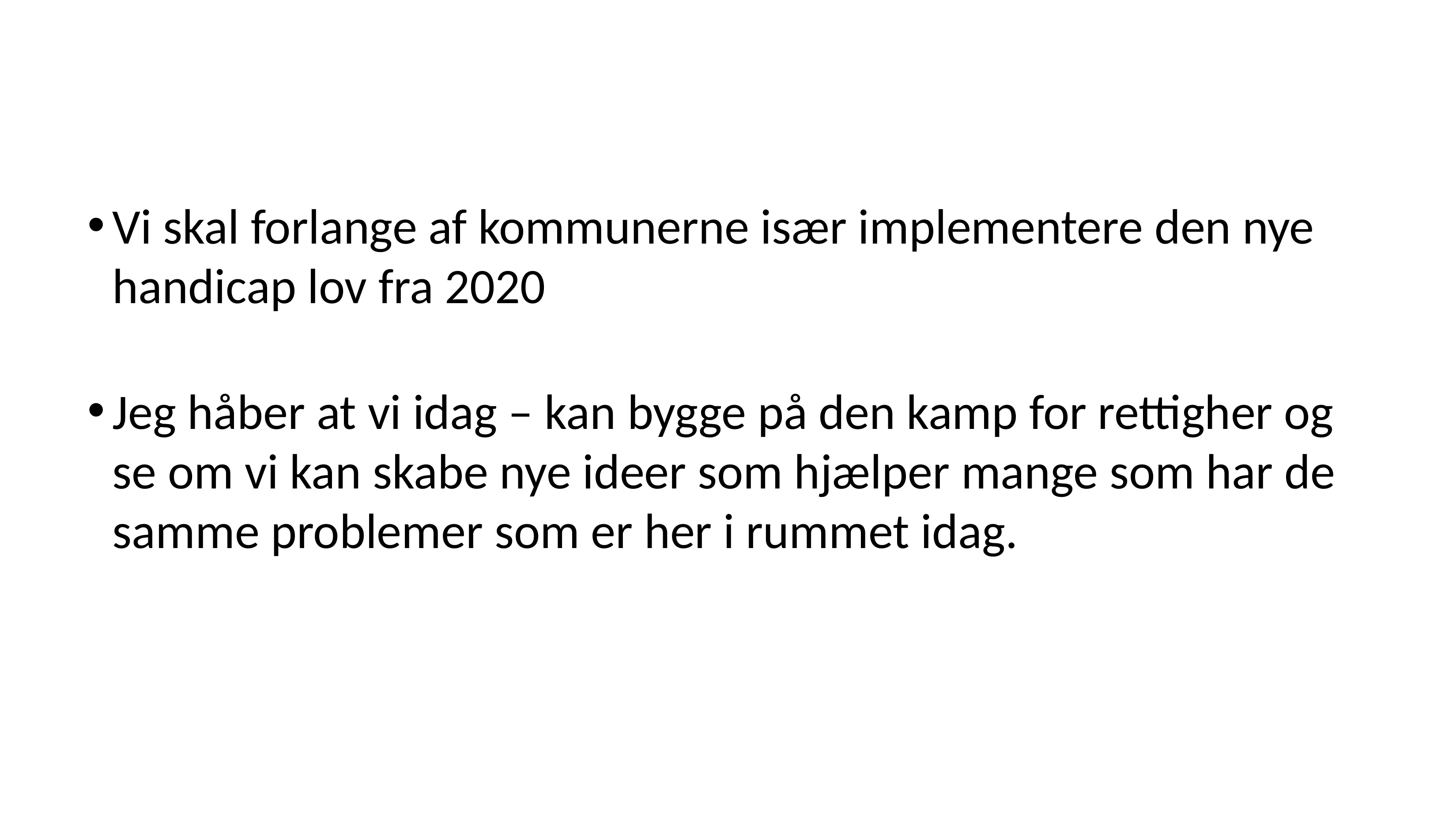

Vi skal forlange af kommunerne især implementere den nye handicap lov fra 2020

Jeg håber at vi idag – kan bygge på den kamp for rettigher og se om vi kan skabe nye ideer som hjælper mange som har de samme problemer som er her i rummet idag.